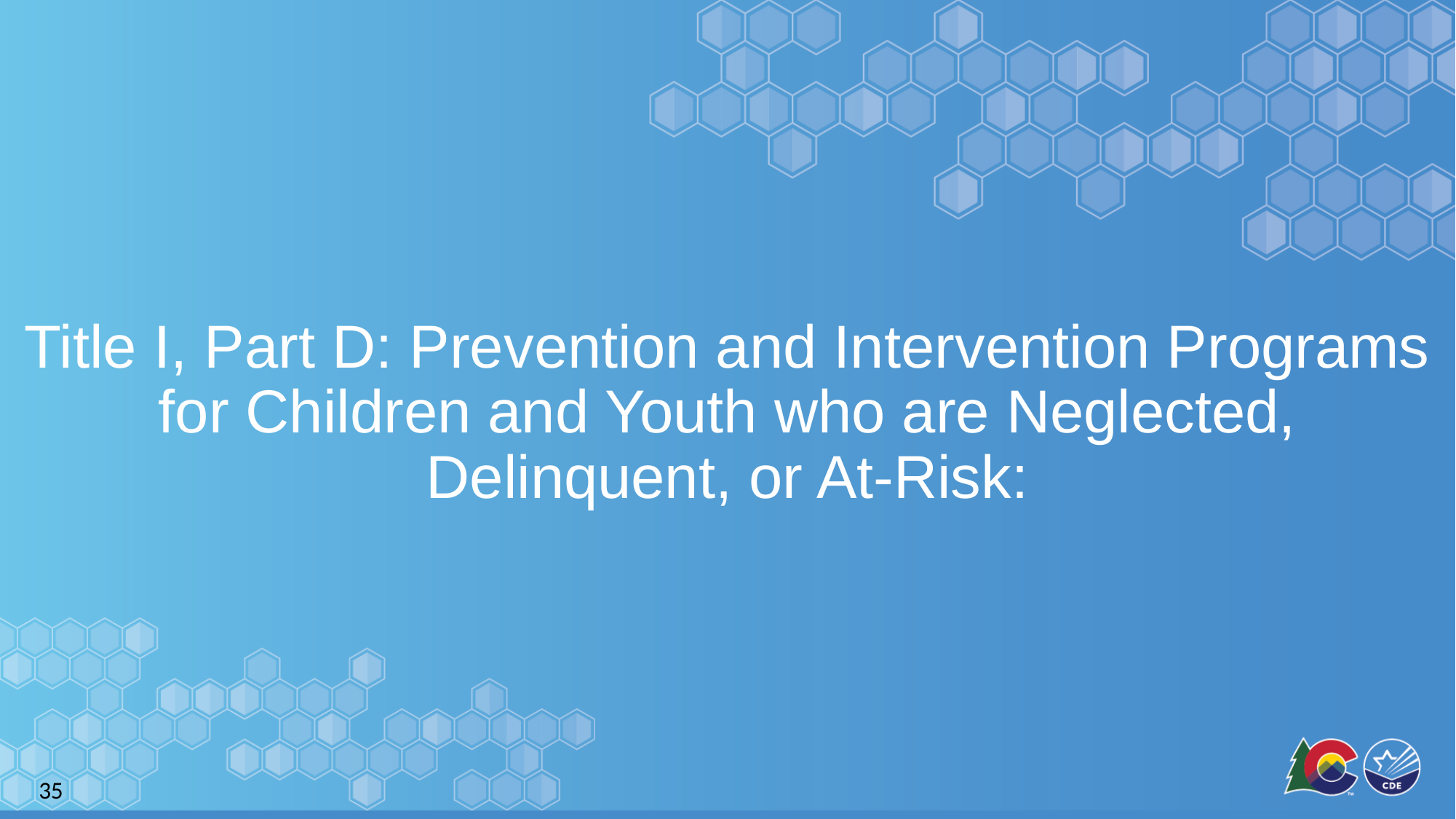

# Title I, Part D: Prevention and Intervention Programs for Children and Youth who are Neglected, Delinquent, or At-Risk:
35